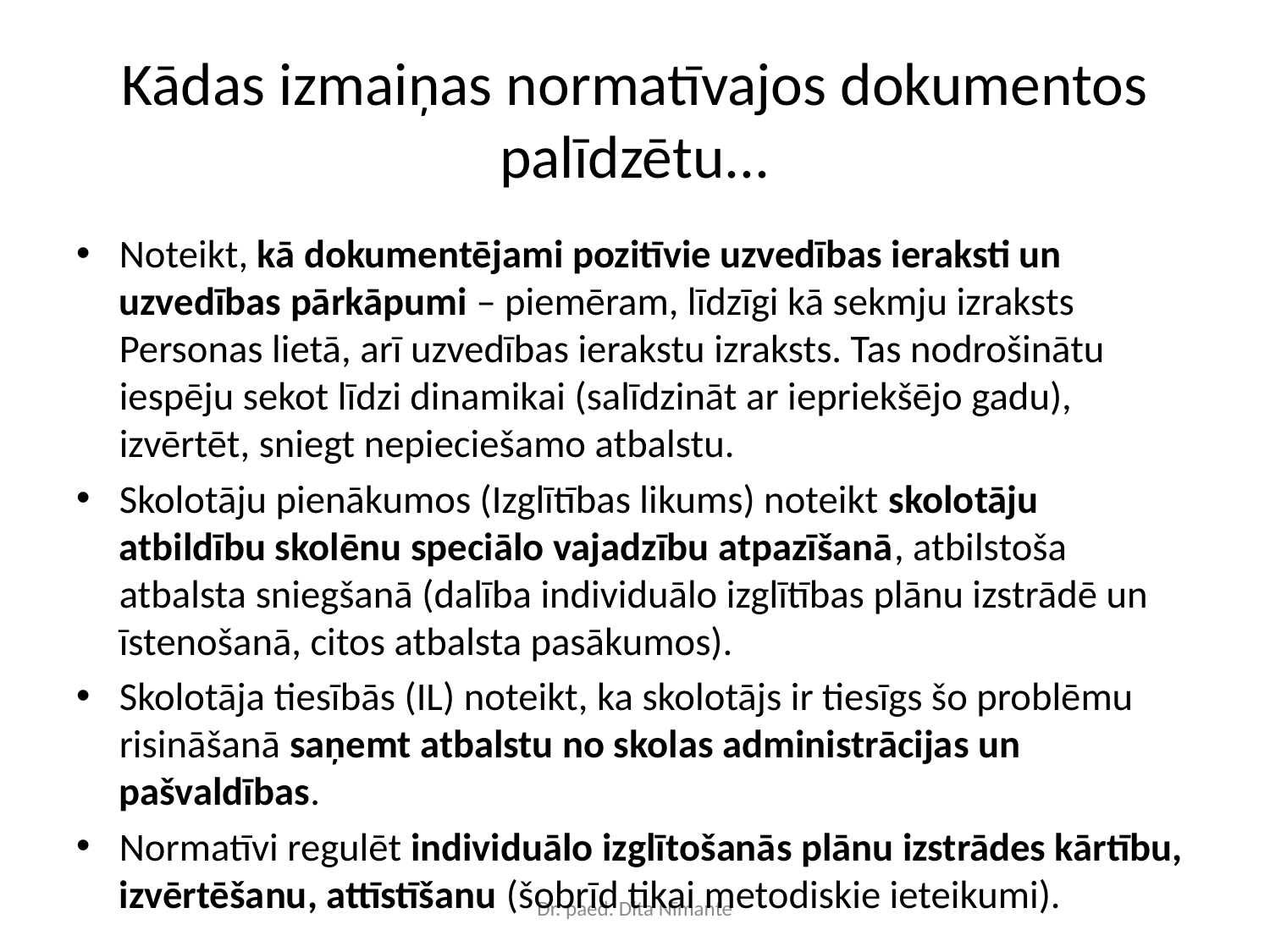

# Kādas izmaiņas normatīvajos dokumentos palīdzētu...
Noteikt, kā dokumentējami pozitīvie uzvedības ieraksti un uzvedības pārkāpumi – piemēram, līdzīgi kā sekmju izraksts Personas lietā, arī uzvedības ierakstu izraksts. Tas nodrošinātu iespēju sekot līdzi dinamikai (salīdzināt ar iepriekšējo gadu), izvērtēt, sniegt nepieciešamo atbalstu.
Skolotāju pienākumos (Izglītības likums) noteikt skolotāju atbildību skolēnu speciālo vajadzību atpazīšanā, atbilstoša atbalsta sniegšanā (dalība individuālo izglītības plānu izstrādē un īstenošanā, citos atbalsta pasākumos).
Skolotāja tiesībās (IL) noteikt, ka skolotājs ir tiesīgs šo problēmu risināšanā saņemt atbalstu no skolas administrācijas un pašvaldības.
Normatīvi regulēt individuālo izglītošanās plānu izstrādes kārtību, izvērtēšanu, attīstīšanu (šobrīd tikai metodiskie ieteikumi).

Dr. paed. Dita Nīmante